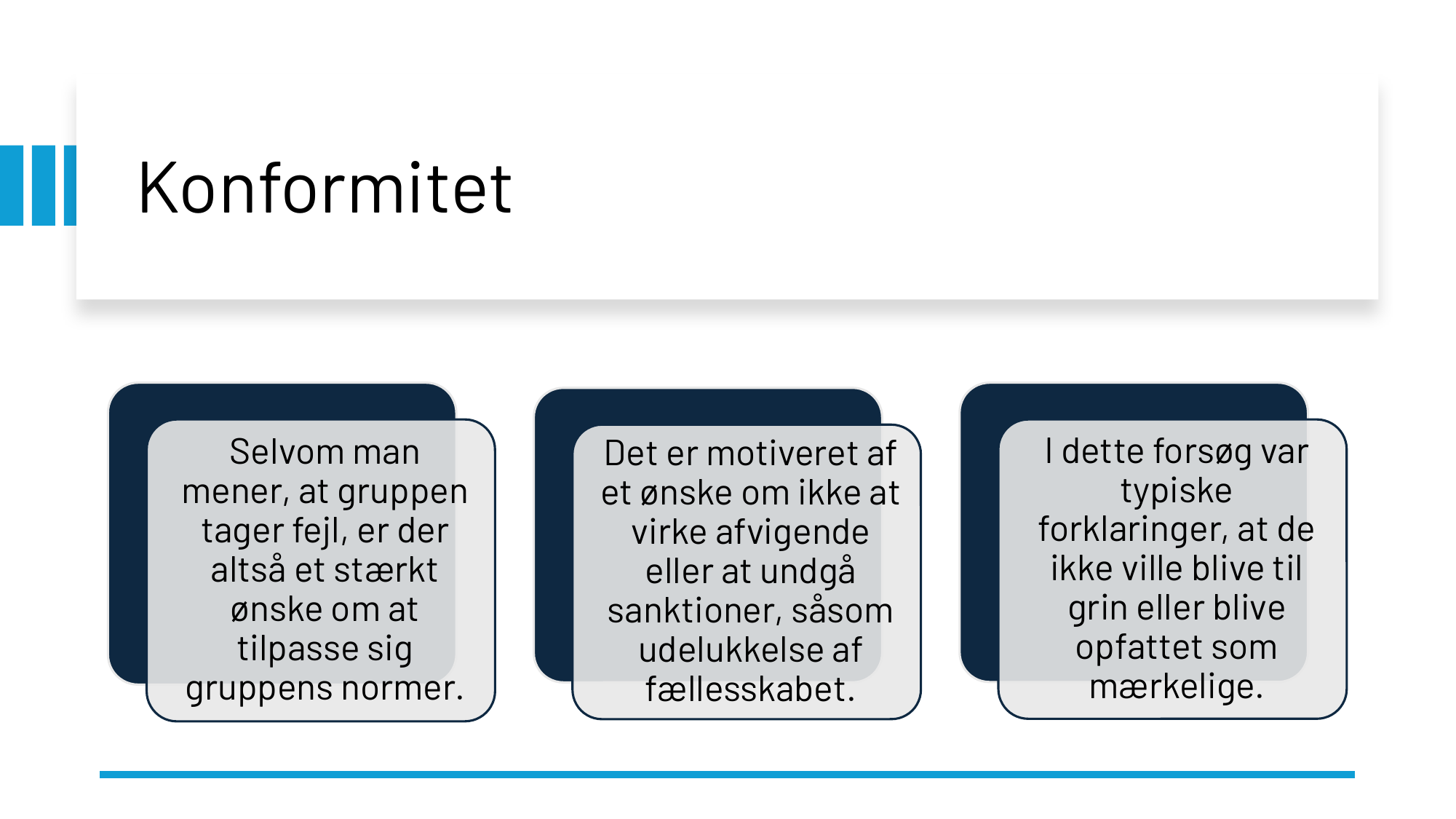

# Konformitet

Selvom man mener, at gruppen tager fejl, er der altså et stærkt ønske om at tilpasse sig gruppens normer.
Det er motiveret af et ønske om ikke at virke afvigende eller at undgå sanktioner, såsom udelukkelse af fællesskabet.
I dette forsøg var typiske forklaringer, at de ikke ville blive til grin eller blive opfattet som mærkelige.